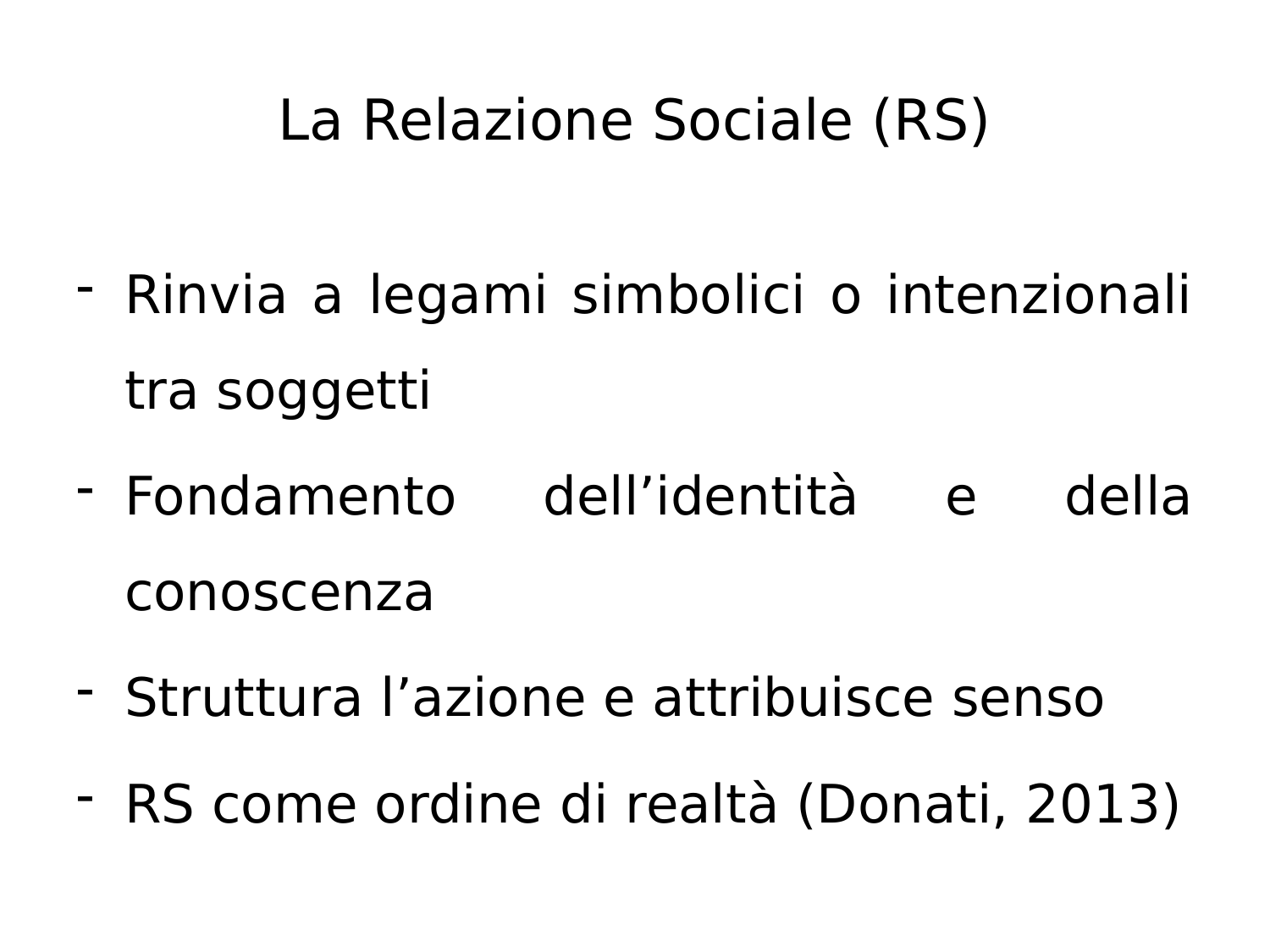

# La Relazione Sociale (RS)
Rinvia a legami simbolici o intenzionali tra soggetti
Fondamento dell’identità e della conoscenza
Struttura l’azione e attribuisce senso
RS come ordine di realtà (Donati, 2013)